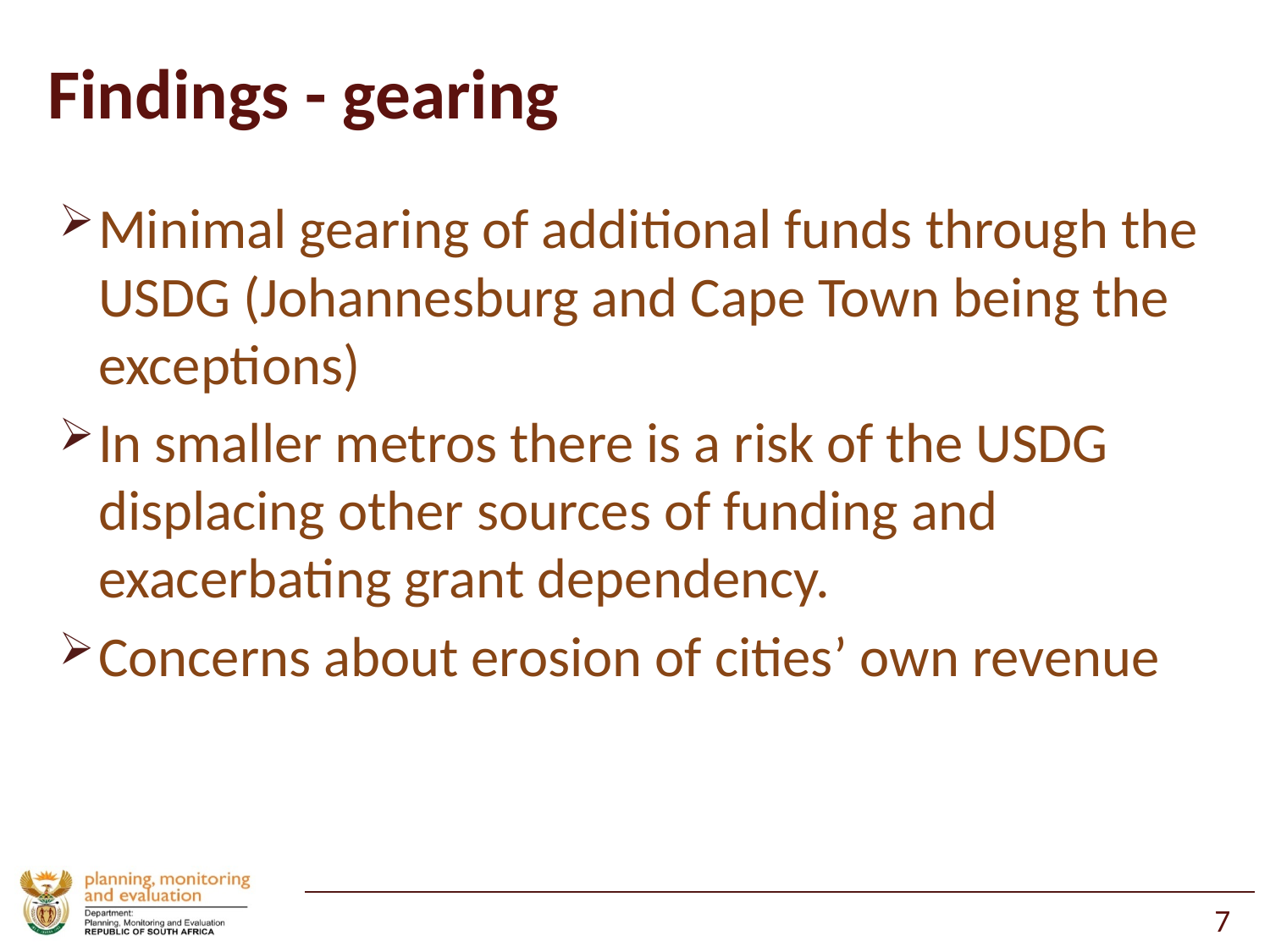

# Findings - gearing
Minimal gearing of additional funds through the USDG (Johannesburg and Cape Town being the exceptions)
In smaller metros there is a risk of the USDG displacing other sources of funding and exacerbating grant dependency.
Concerns about erosion of cities’ own revenue
7